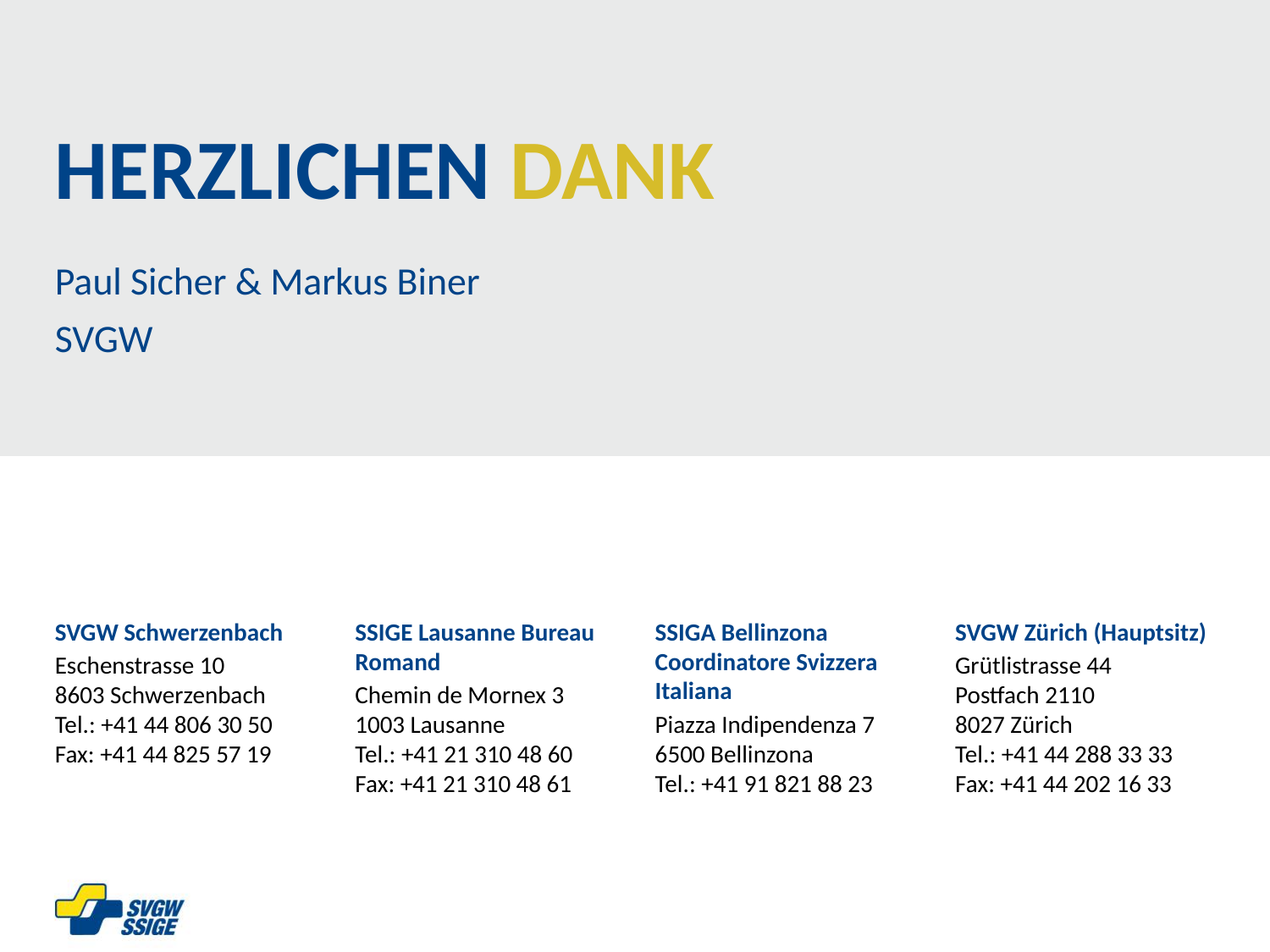

# Herzlichen Dank
Paul Sicher & Markus Biner
SVGW
SVGW Schwerzenbach
Eschenstrasse 10
8603 Schwerzenbach
Tel.: +41 44 806 30 50
Fax: +41 44 825 57 19
SSIGE Lausanne Bureau Romand
Chemin de Mornex 3
1003 Lausanne
Tel.: +41 21 310 48 60
Fax: +41 21 310 48 61
SSIGA Bellinzona
Coordinatore Svizzera Italiana
Piazza Indipendenza 7
6500 Bellinzona
Tel.: +41 91 821 88 23
SVGW Zürich (Hauptsitz)
Grütlistrasse 44
Postfach 2110
8027 Zürich
Tel.: +41 44 288 33 33
Fax: +41 44 202 16 33